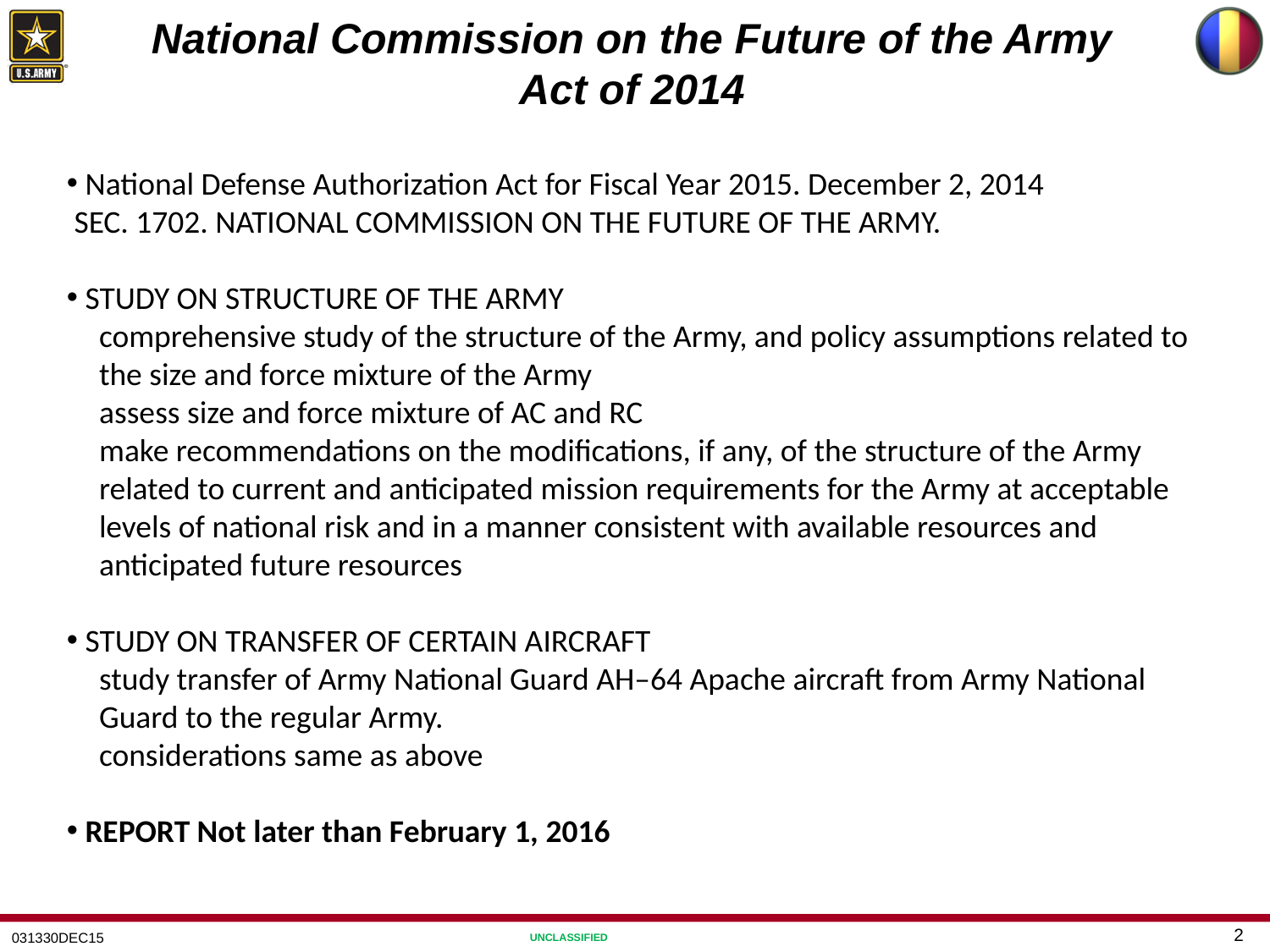

National Commission on the Future of the Army
Act of 2014
 National Defense Authorization Act for Fiscal Year 2015. December 2, 2014
 SEC. 1702. NATIONAL COMMISSION ON THE FUTURE OF THE ARMY.

 STUDY ON STRUCTURE OF THE ARMY
comprehensive study of the structure of the Army, and policy assumptions related to the size and force mixture of the Army
assess size and force mixture of AC and RC
make recommendations on the modifications, if any, of the structure of the Army related to current and anticipated mission requirements for the Army at acceptable levels of national risk and in a manner consistent with available resources and anticipated future resources

 STUDY ON TRANSFER OF CERTAIN AIRCRAFT
study transfer of Army National Guard AH–64 Apache aircraft from Army National Guard to the regular Army.
considerations same as above

 REPORT Not later than February 1, 2016